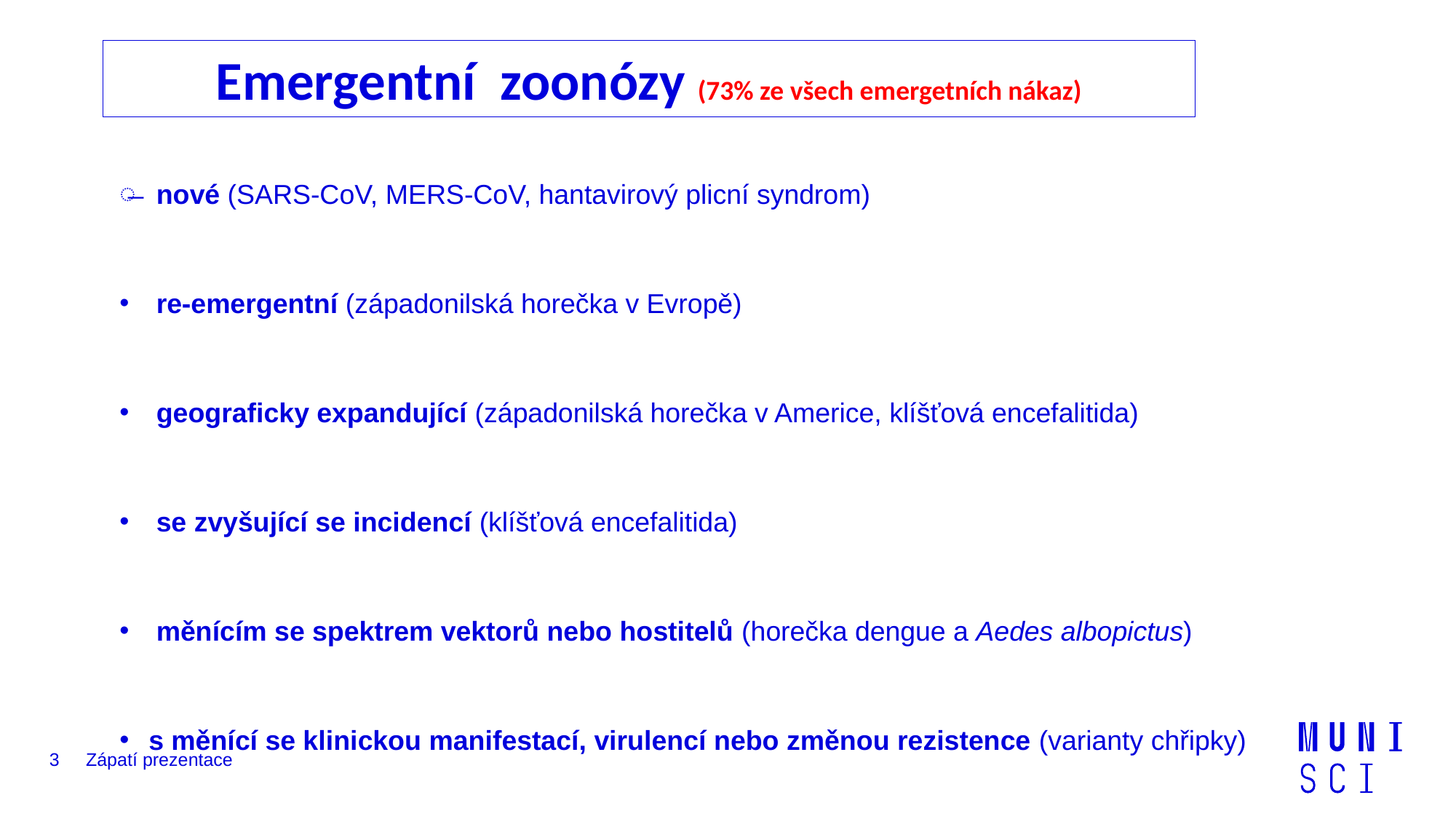

Emergentní  zoonózy (73% ze všech emergetních nákaz)
  nové (SARS-CoV, MERS-CoV, hantavirový plicní syndrom)

  re-emergentní (západonilská horečka v Evropě)

  geograficky expandující (západonilská horečka v Americe, klíšťová encefalitida)

  se zvyšující se incidencí (klíšťová encefalitida)

  měnícím se spektrem vektorů nebo hostitelů (horečka dengue a Aedes albopictus)

 s měnící se klinickou manifestací, virulencí nebo změnou rezistence (varianty chřipky)

3
Zápatí prezentace